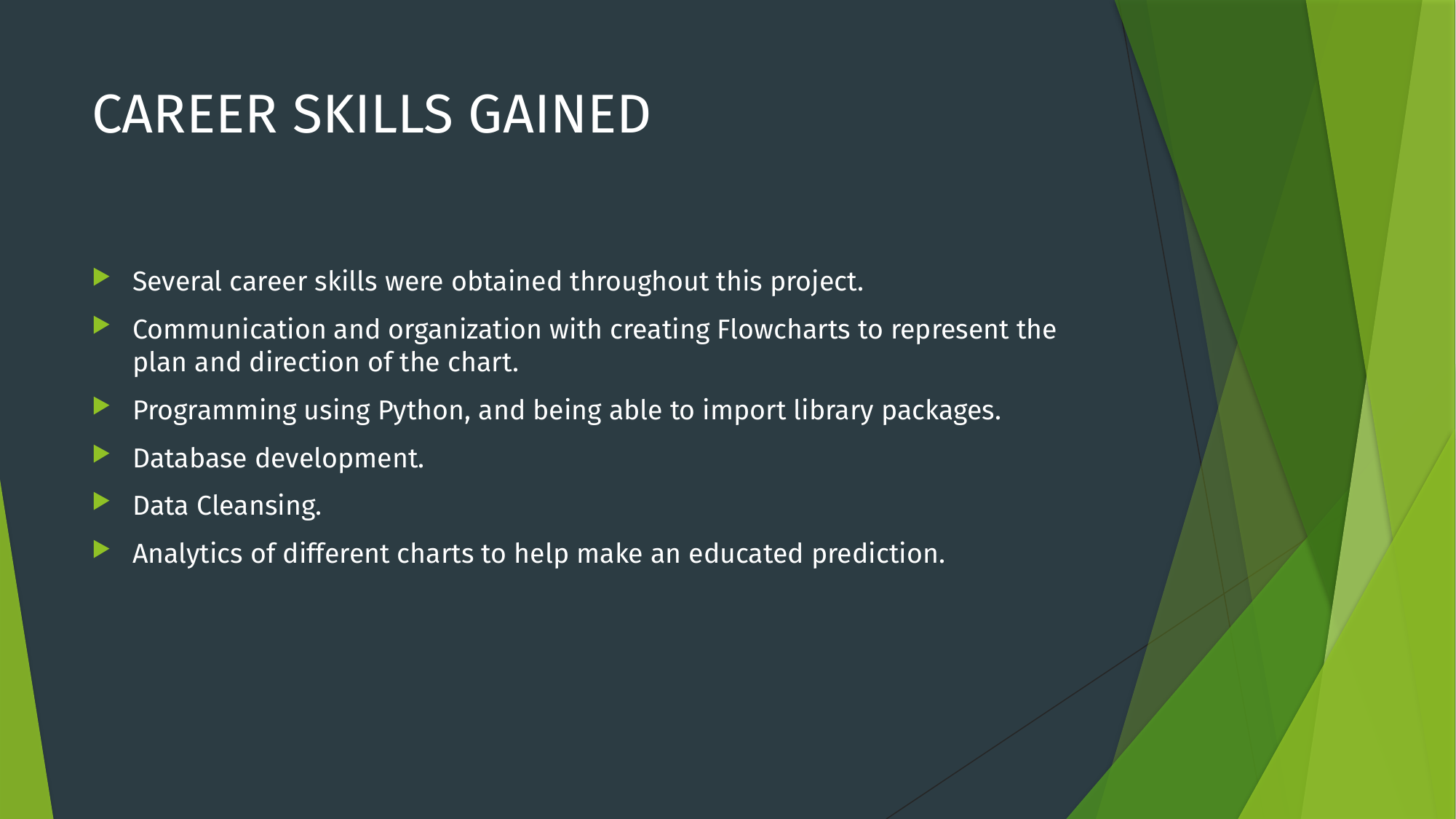

# CAREER SKILLS GAINED
Several career skills were obtained throughout this project.
Communication and organization with creating Flowcharts to represent the plan and direction of the chart.
Programming using Python, and being able to import library packages.
Database development.
Data Cleansing.
Analytics of different charts to help make an educated prediction.